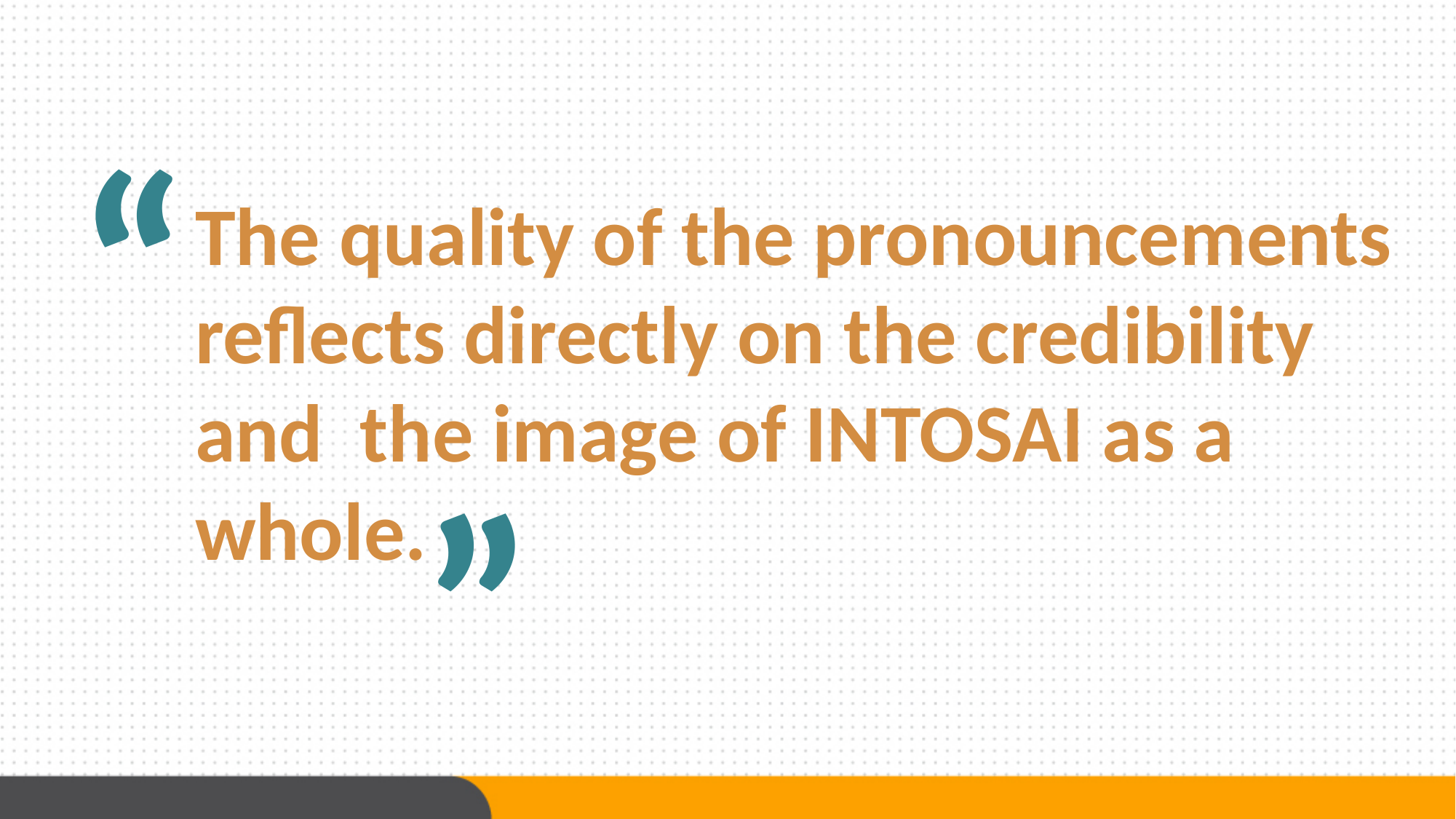

“
The quality of the pronouncements reflects directly on the credibility and  the image of INTOSAI as a whole.
“